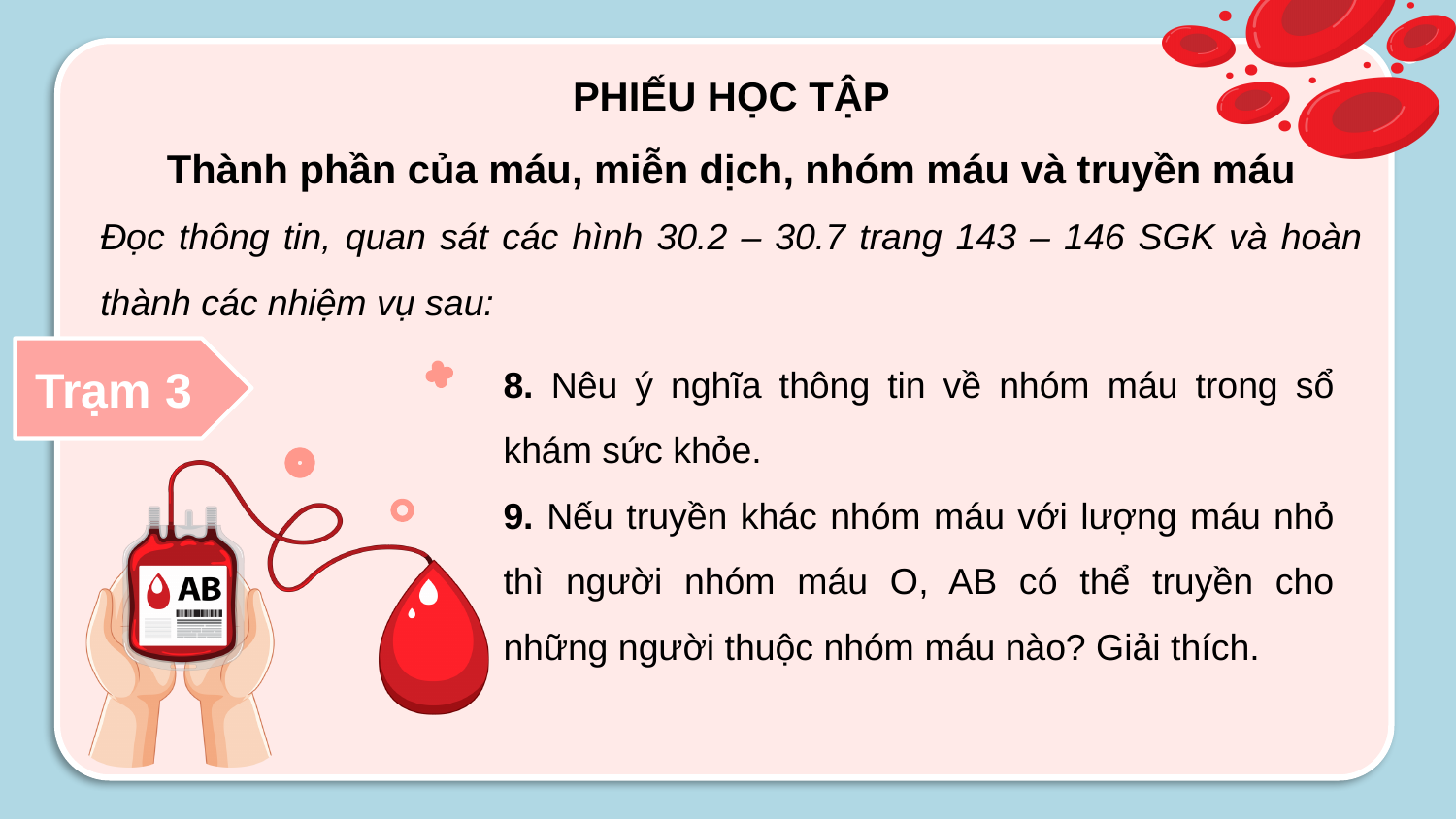

PHIẾU HỌC TẬP
Thành phần của máu, miễn dịch, nhóm máu và truyền máu
Đọc thông tin, quan sát các hình 30.2 – 30.7 trang 143 – 146 SGK và hoàn thành các nhiệm vụ sau:

8. Nêu ý nghĩa thông tin về nhóm máu trong sổ khám sức khỏe.
9. Nếu truyền khác nhóm máu với lượng máu nhỏ thì người nhóm máu O, AB có thể truyền cho những người thuộc nhóm máu nào? Giải thích.
Trạm 3